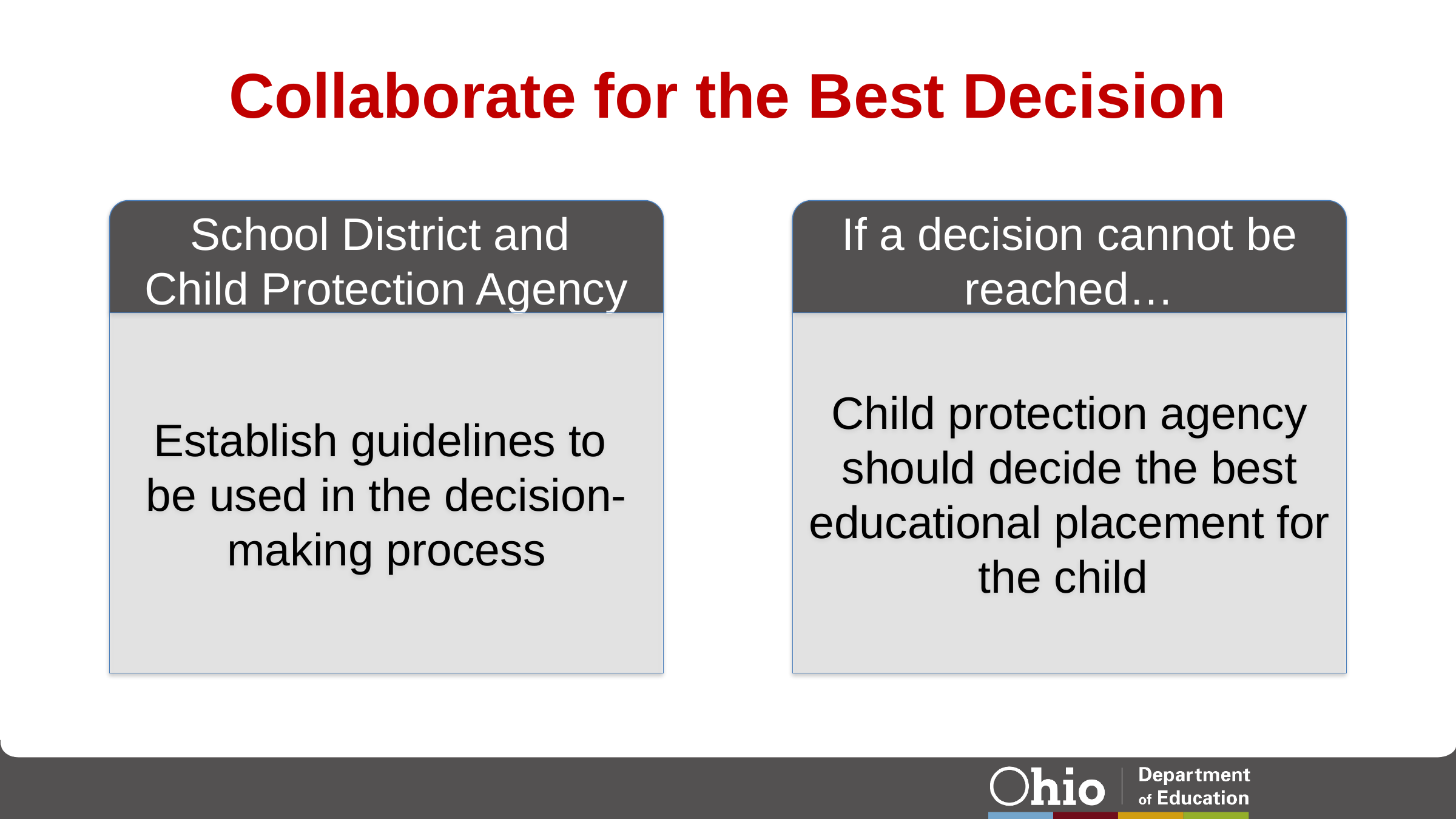

# Collaborate for the Best Decision
School District and
Child Protection Agency
Establish guidelines to
be used in the decision-making process
If a decision cannot be reached…
Child protection agency should decide the best educational placement for the child